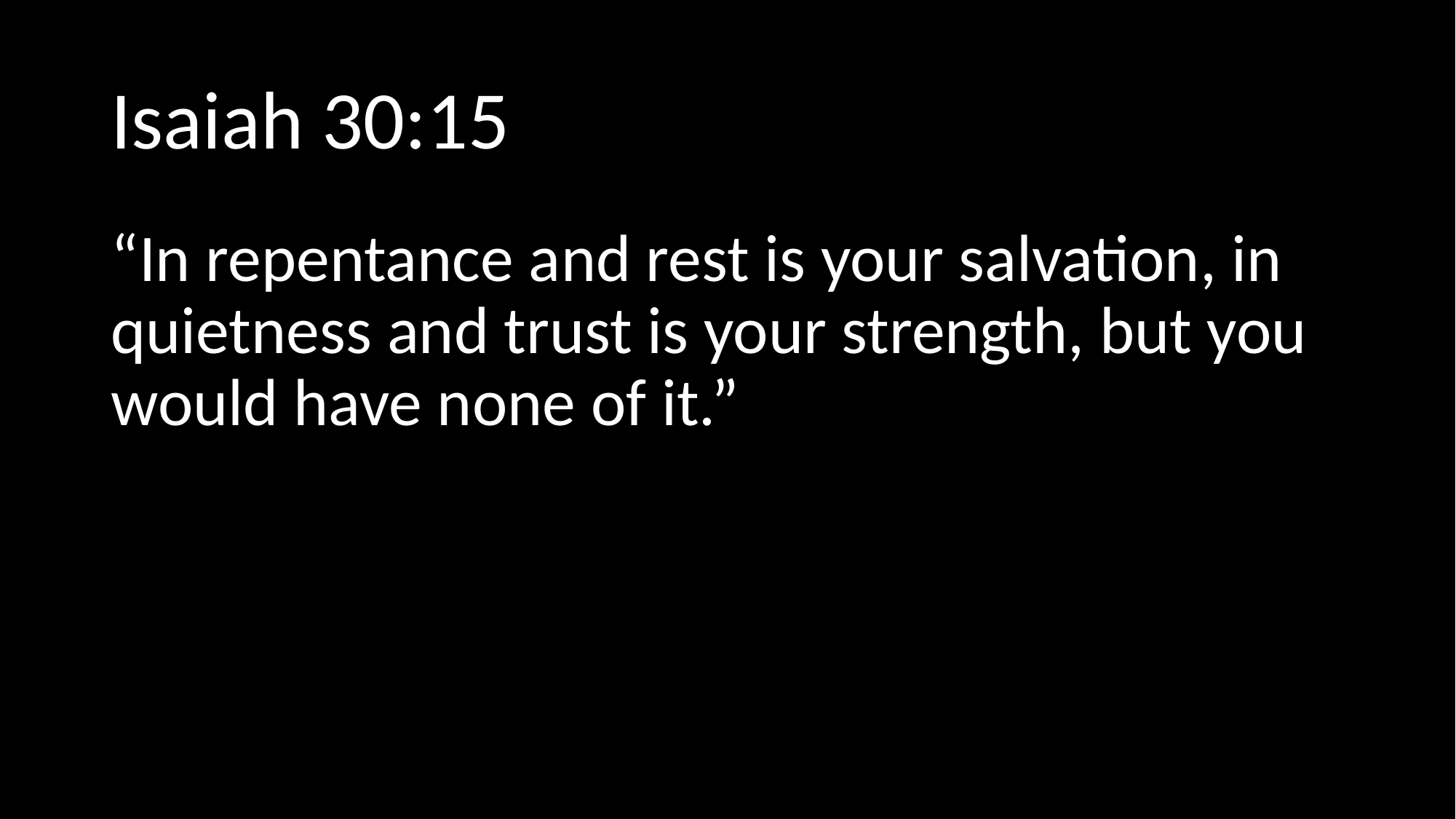

# Isaiah 30:15
“In repentance and rest is your salvation, in quietness and trust is your strength, but you would have none of it.”